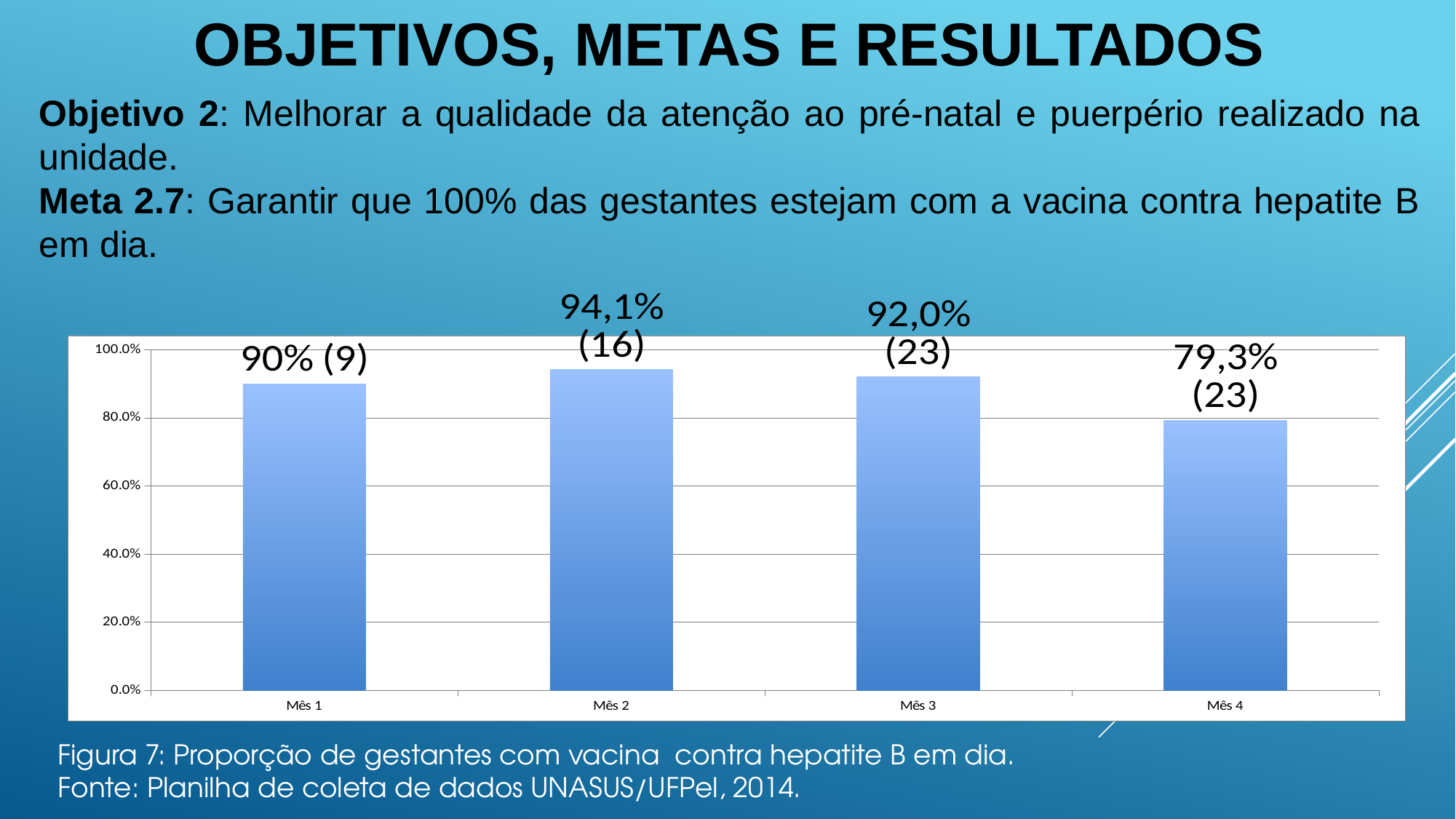

OBJETIVOS, METAS E RESULTADOS
Objetivo 2: Melhorar a qualidade da atenção ao pré-natal e puerpério realizado na unidade.
Meta 2.7: Garantir que 100% das gestantes estejam com a vacina contra hepatite B em dia.

### Chart

| Category | Proporção de gestantes com  o esquema da vacina de Hepatite B completo |
|---|---|
| Mês 1 | 0.9 |
| Mês 2 | 0.9411764705882354 |
| Mês 3 | 0.92 |
| Mês 4 | 0.7931034482758621 |
Figura 7: Proporção de gestantes com vacina  contra hepatite B em dia.
Fonte: Planilha de coleta de dados UNASUS/UFPel, 2014.